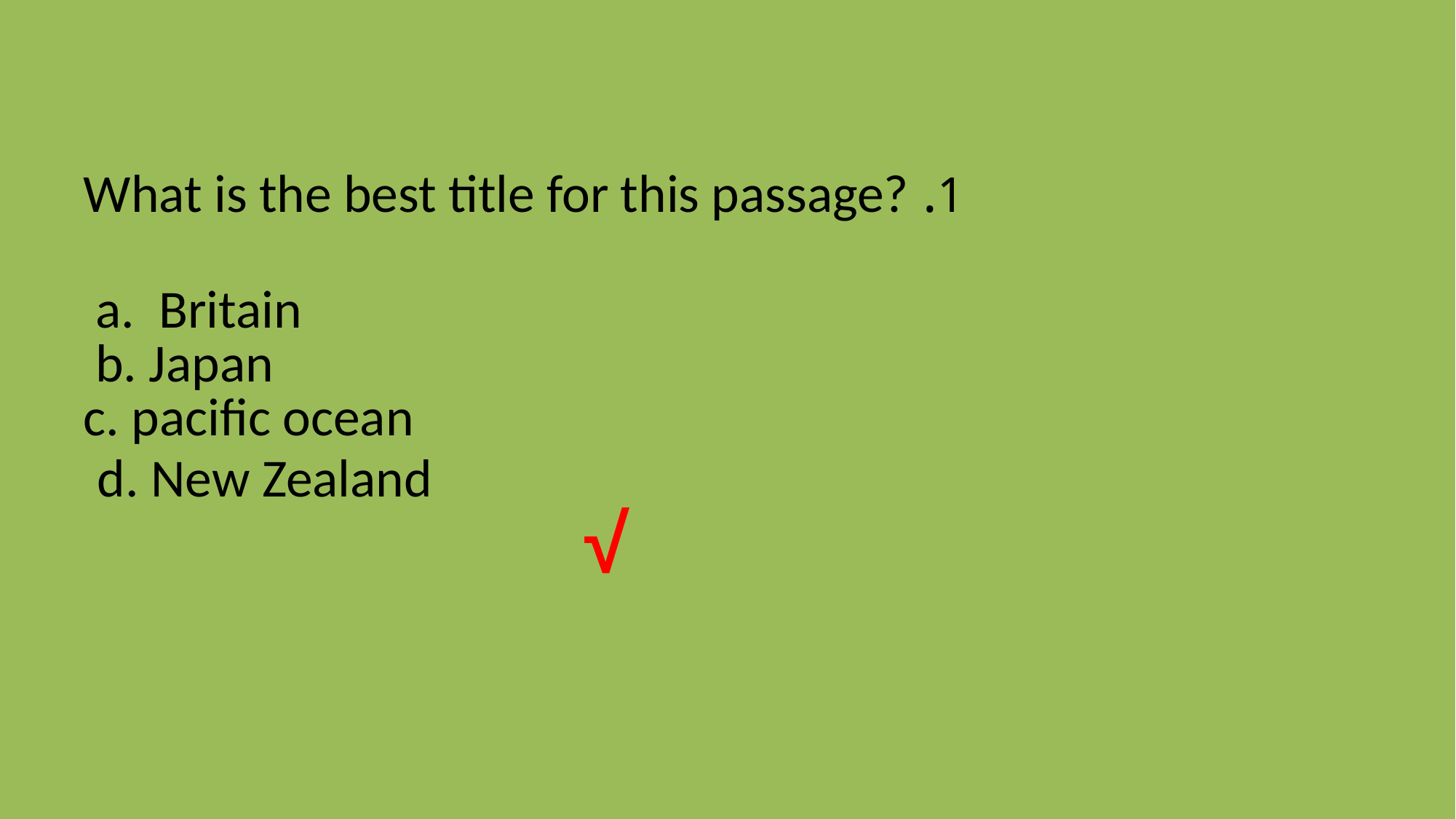

# 1. What is the best title for this passage? a.  Britain b. Japan c. pacific ocean d. New Zealand
√